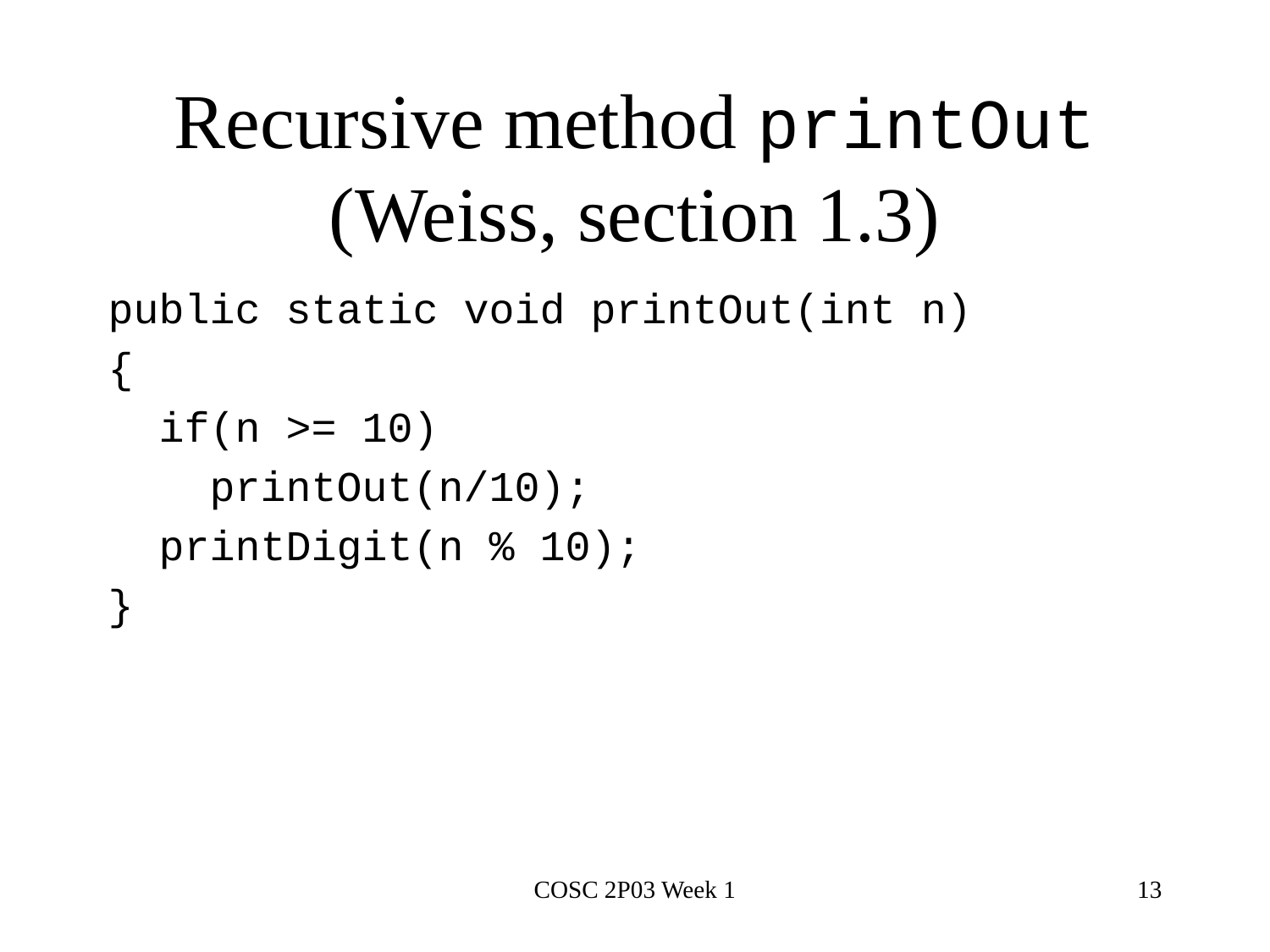

Recursive method printOut
(Weiss, section 1.3)
public static void printOut(int n)
{
  if(n >= 10)
    printOut(n/10);
  printDigit(n % 10);
}
COSC 2P03 Week 1
13